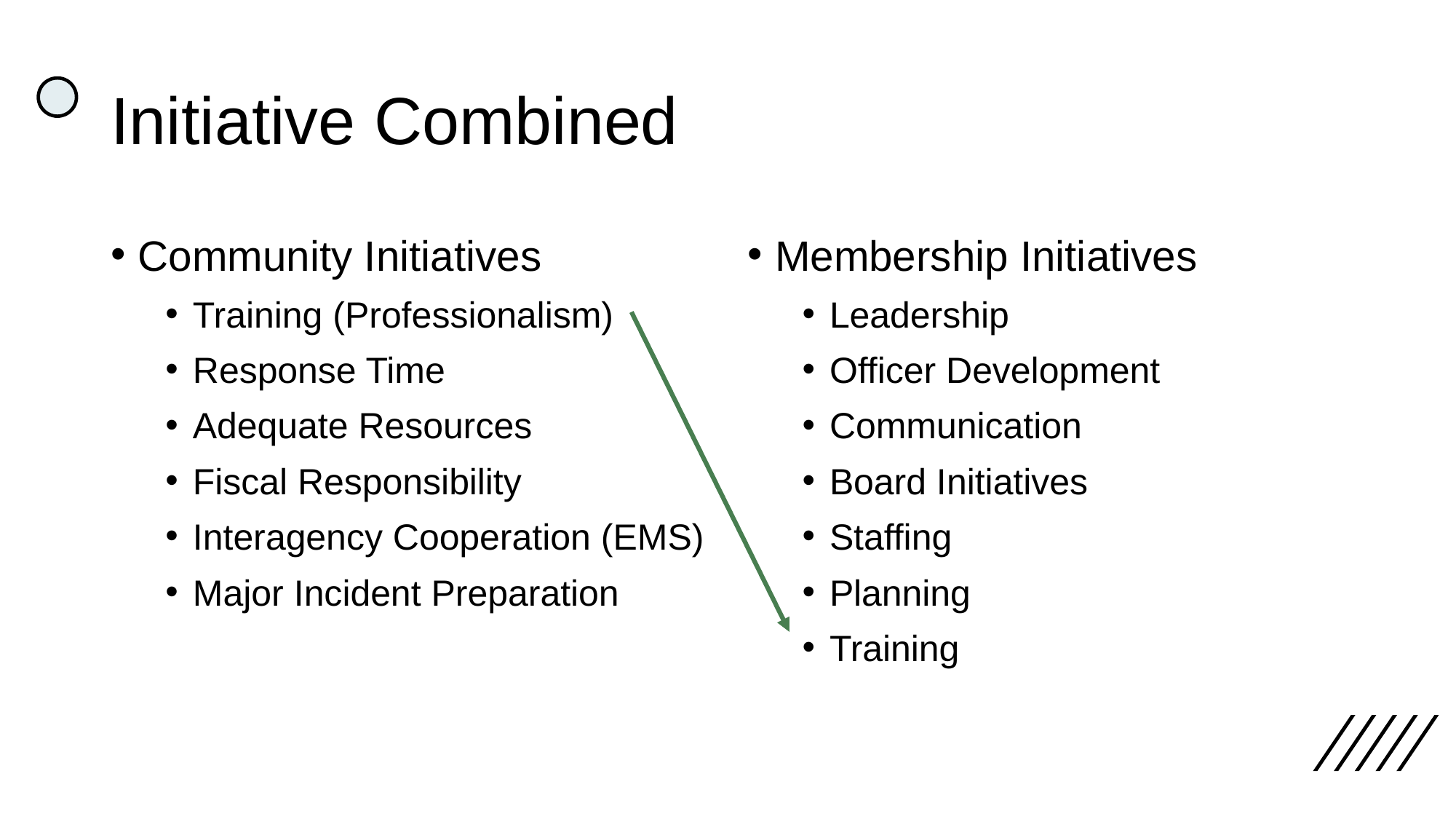

# Initiative Combined
Community Initiatives
Training (Professionalism)
Response Time
Adequate Resources
Fiscal Responsibility
Interagency Cooperation (EMS)
Major Incident Preparation

Membership Initiatives
Leadership
Officer Development
Communication
Board Initiatives
Staffing
Planning
Training